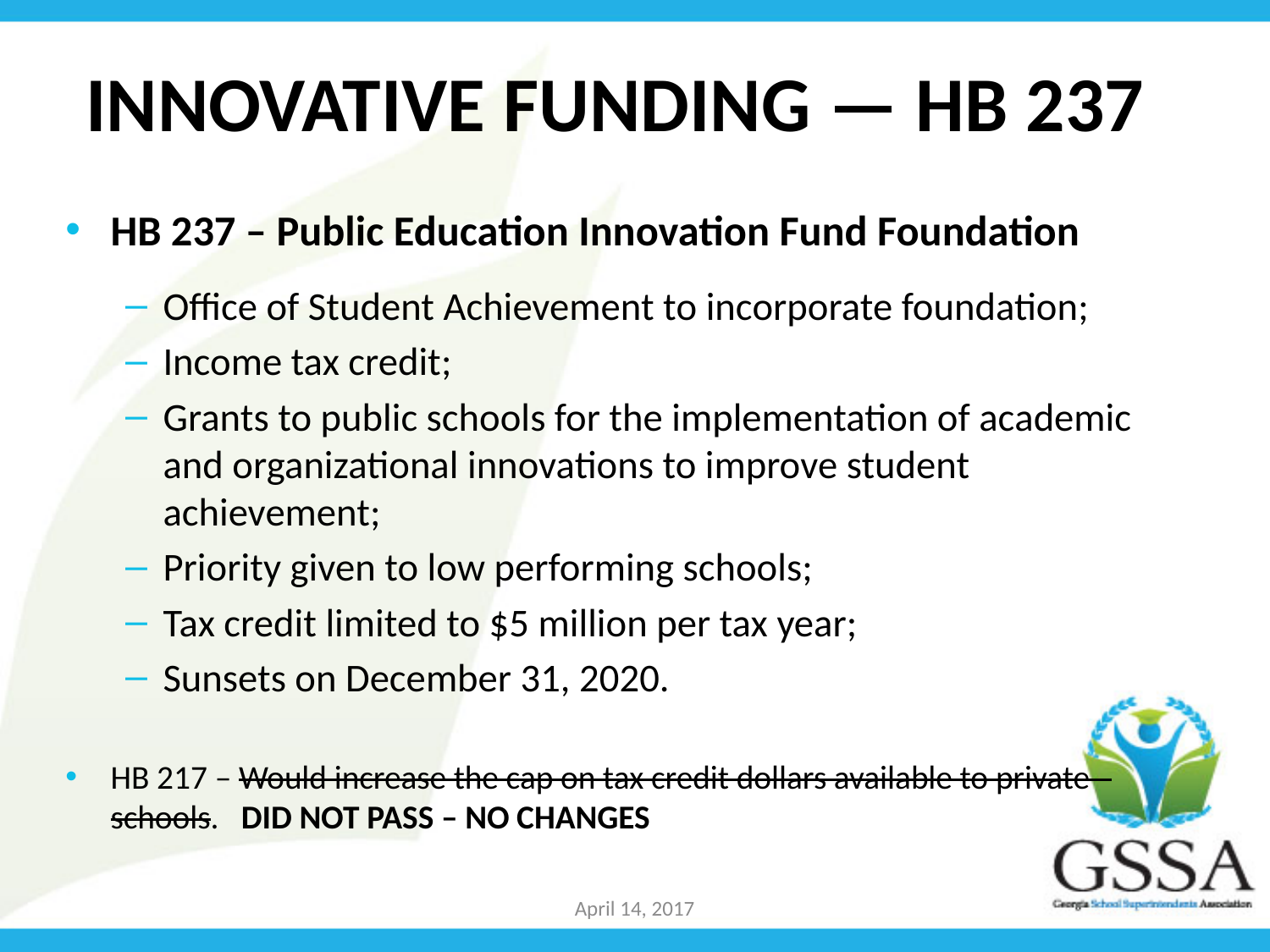

# Innovative Funding — HB 237

HB 237 – Public Education Innovation Fund Foundation

Office of Student Achievement to incorporate foundation;
Income tax credit;
Grants to public schools for the implementation of academic and organizational innovations to improve student achievement;
Priority given to low performing schools;
Tax credit limited to $5 million per tax year;
Sunsets on December 31, 2020.

HB 217 – Would increase the cap on tax credit dollars available to private   			schools.   DID NOT PASS – NO CHANGES
April 14, 2017